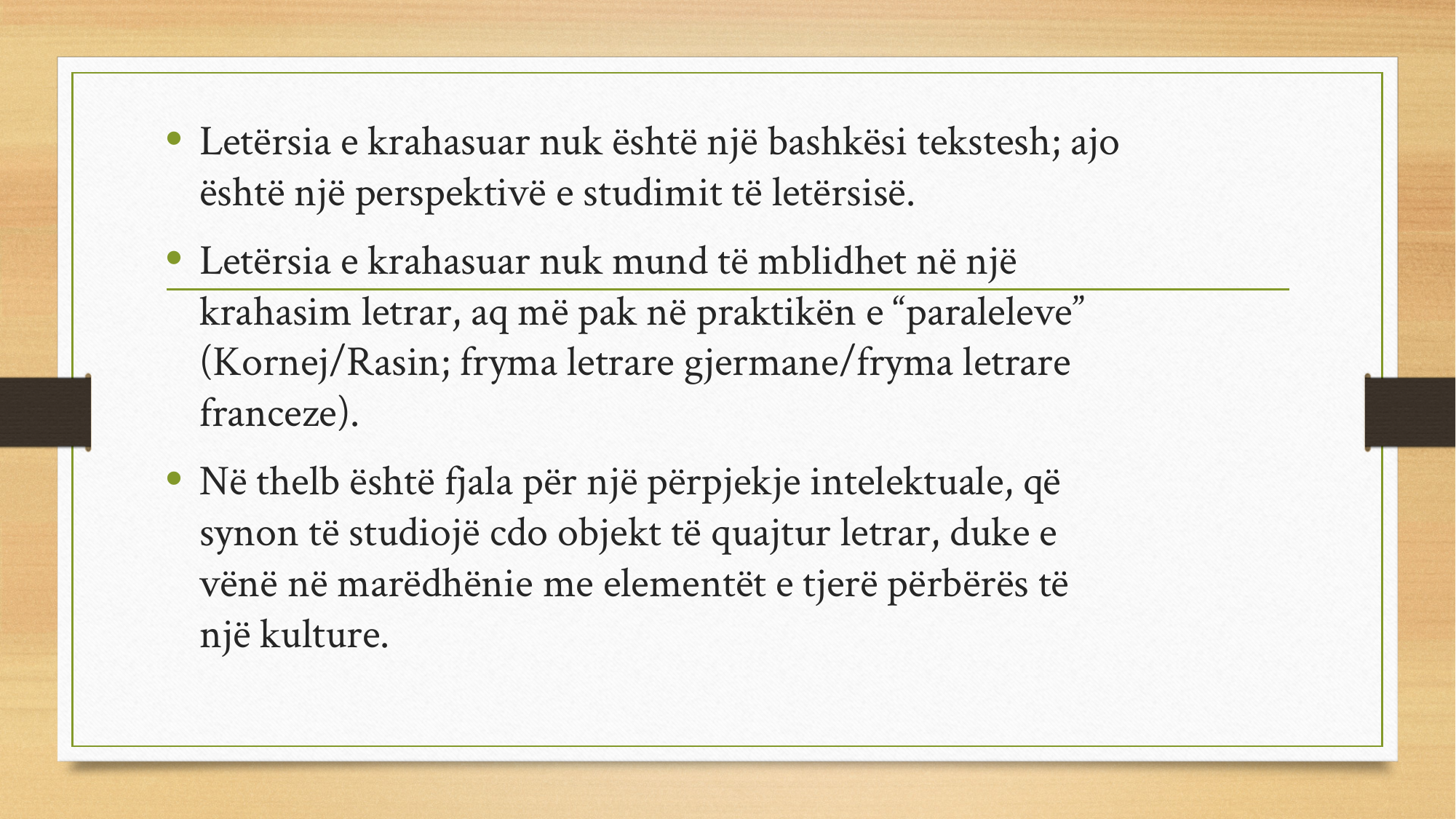

Letërsia e krahasuar nuk është një bashkësi tekstesh; ajo është një perspektivë e studimit të letërsisë.
Letërsia e krahasuar nuk mund të mblidhet në një krahasim letrar, aq më pak në praktikën e “paraleleve” (Kornej/Rasin; fryma letrare gjermane/fryma letrare franceze).
Në thelb është fjala për një përpjekje intelektuale, që synon të studiojë cdo objekt të quajtur letrar, duke e vënë në marëdhënie me elementët e tjerë përbërës të një kulture.